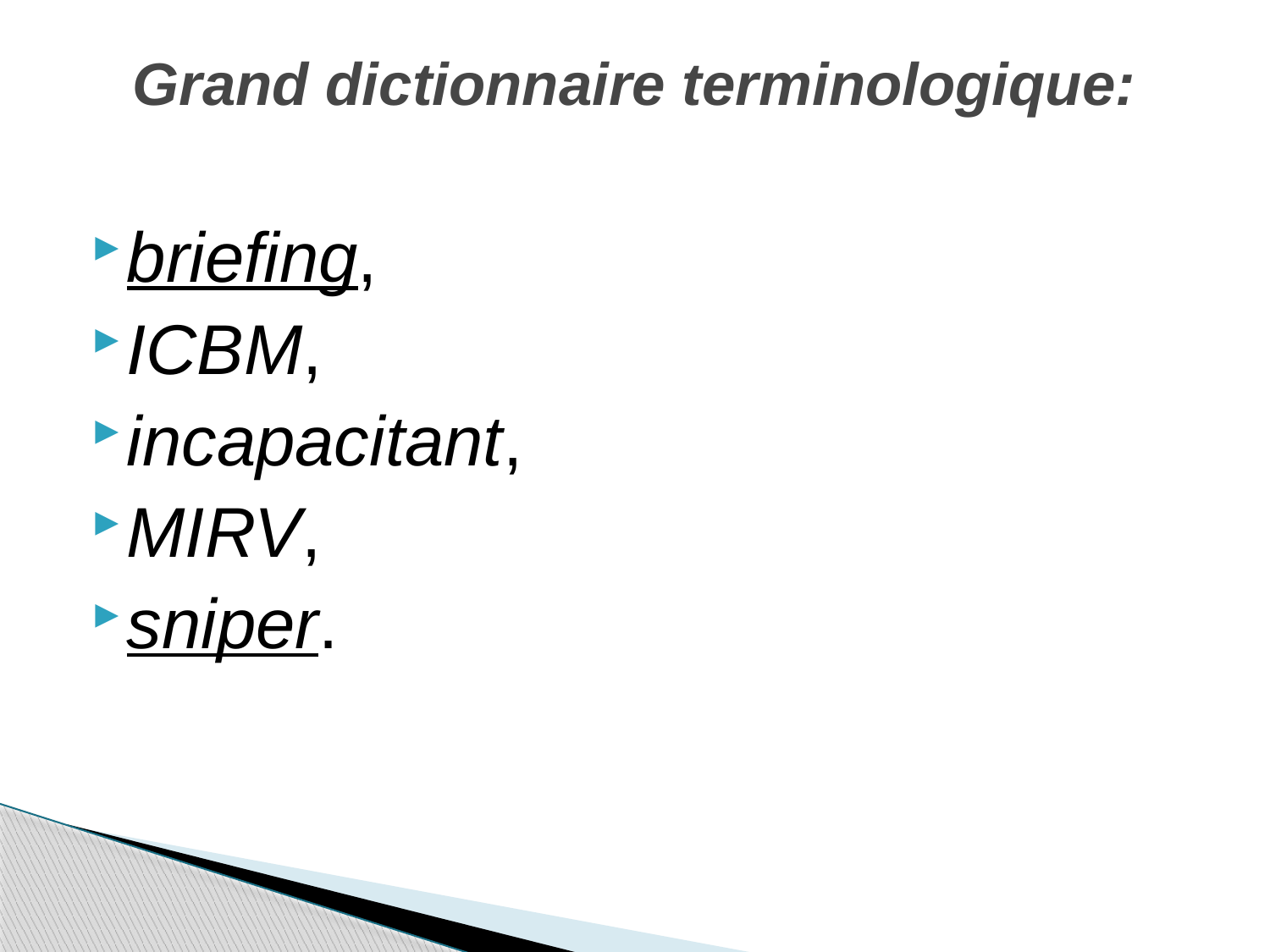

# Grand dictionnaire terminologique:
briefing,
ICBM,
incapacitant,
MIRV,
sniper.